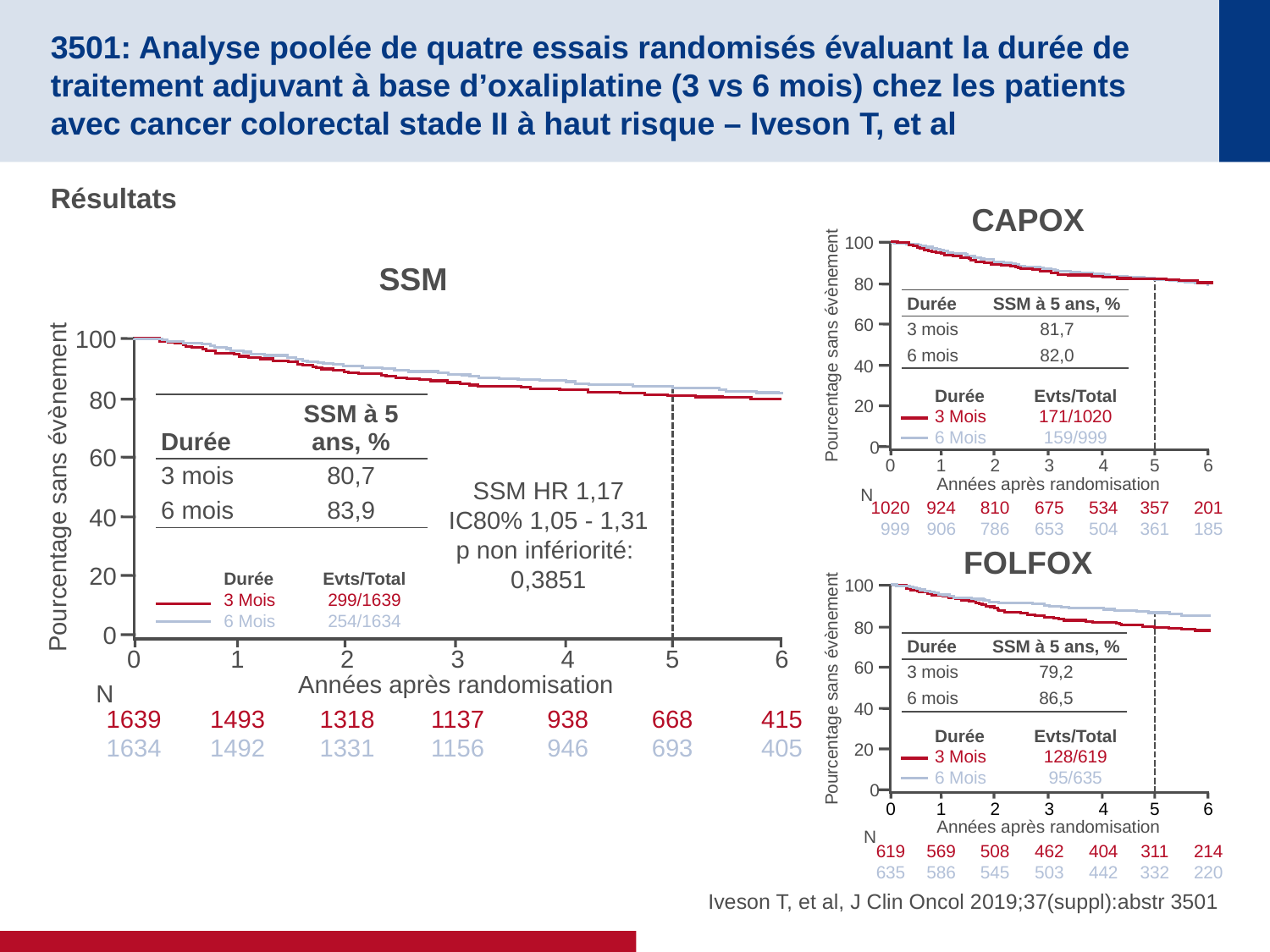

# 3501: Analyse poolée de quatre essais randomisés évaluant la durée de traitement adjuvant à base d’oxaliplatine (3 vs 6 mois) chez les patients avec cancer colorectal stade II à haut risque – Iveson T, et al
Résultats
CAPOX
100

80

60

Pourcentage sans évènement
40

20

0

1

924
906
2

810
786
0

1020
999
3

675
653
4

534
504
5

357
361
6

201
185

Années après randomisation
N
SSM
| Durée | SSM à 5 ans, % |
| --- | --- |
| 3 mois | 81,7 |
| 6 mois | 82,0 |
100

80

60

Pourcentage sans évènement
40

20

0

1

1493
1492
2

1318
1331
0

1639
1634
3

1137
1156
4

938
946
5

668
693
6

415
405

Années après randomisation
N

| Durée | Evts/Total |
| --- | --- |
| 3 Mois | 171/1020 |
| 6 Mois | 159/999 |
| Durée | SSM à 5 ans, % |
| --- | --- |
| 3 mois | 80,7 |
| 6 mois | 83,9 |
SSM HR 1,17
IC80% 1,05 - 1,31
p non infériorité:
0,3851
FOLFOX
100

80

60

Pourcentage sans évènement
40

20

0

1

569
586

2

508
545

0

619
635
3

462
503

4

404
442
5

311
332

6

214
220

Années après randomisation
N
| Durée | Evts/Total |
| --- | --- |
| 3 Mois | 299/1639 |
| 6 Mois | 254/1634 |

| Durée | SSM à 5 ans, % |
| --- | --- |
| 3 mois | 79,2 |
| 6 mois | 86,5 |
| Durée | Evts/Total |
| --- | --- |
| 3 Mois | 128/619 |
| 6 Mois | 95/635 |
Iveson T, et al, J Clin Oncol 2019;37(suppl):abstr 3501